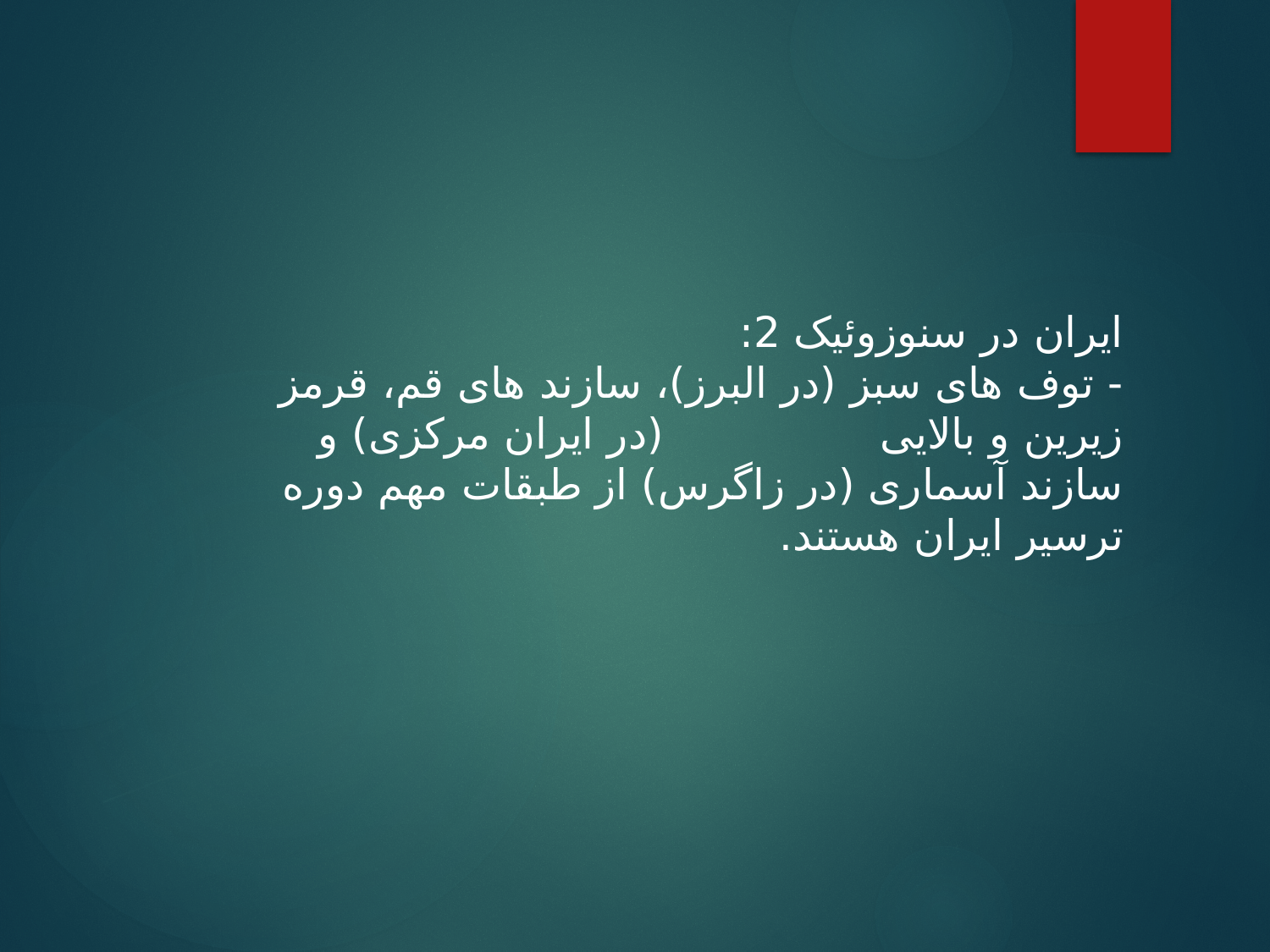

ایران در سنوزوئیک 2:
- توف های سبز (در البرز)، سازند های قم، قرمز زیرین و بالایی                (در ایران مرکزی) و سازند آسماری (در زاگرس) از طبقات مهم دوره ترسیر ایران هستند.